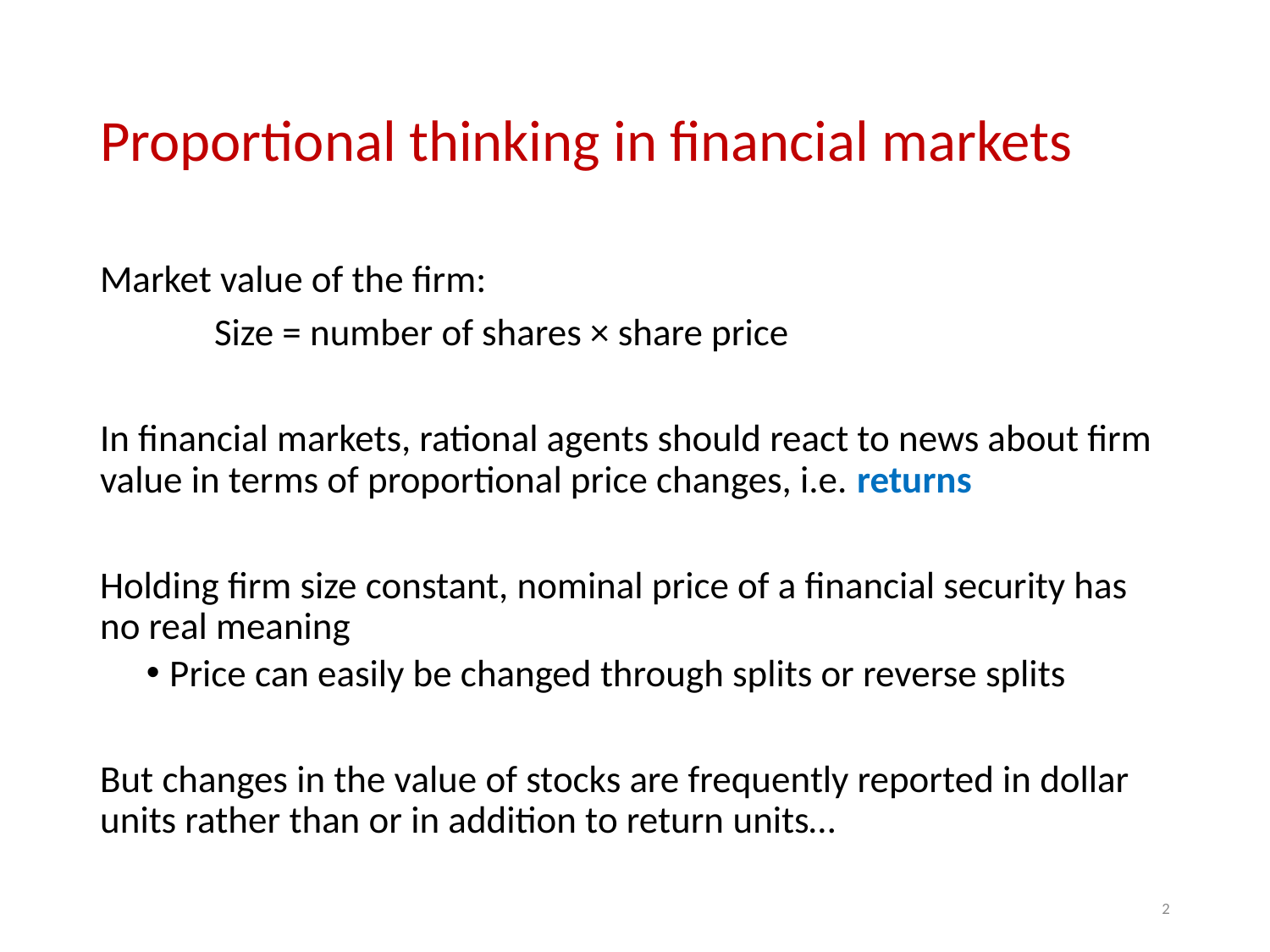

# Proportional thinking in financial markets
Market value of the firm:
	Size = number of shares × share price

In financial markets, rational agents should react to news about firm value in terms of proportional price changes, i.e. returns

Holding firm size constant, nominal price of a financial security has no real meaning
Price can easily be changed through splits or reverse splits

But changes in the value of stocks are frequently reported in dollar units rather than or in addition to return units…
2